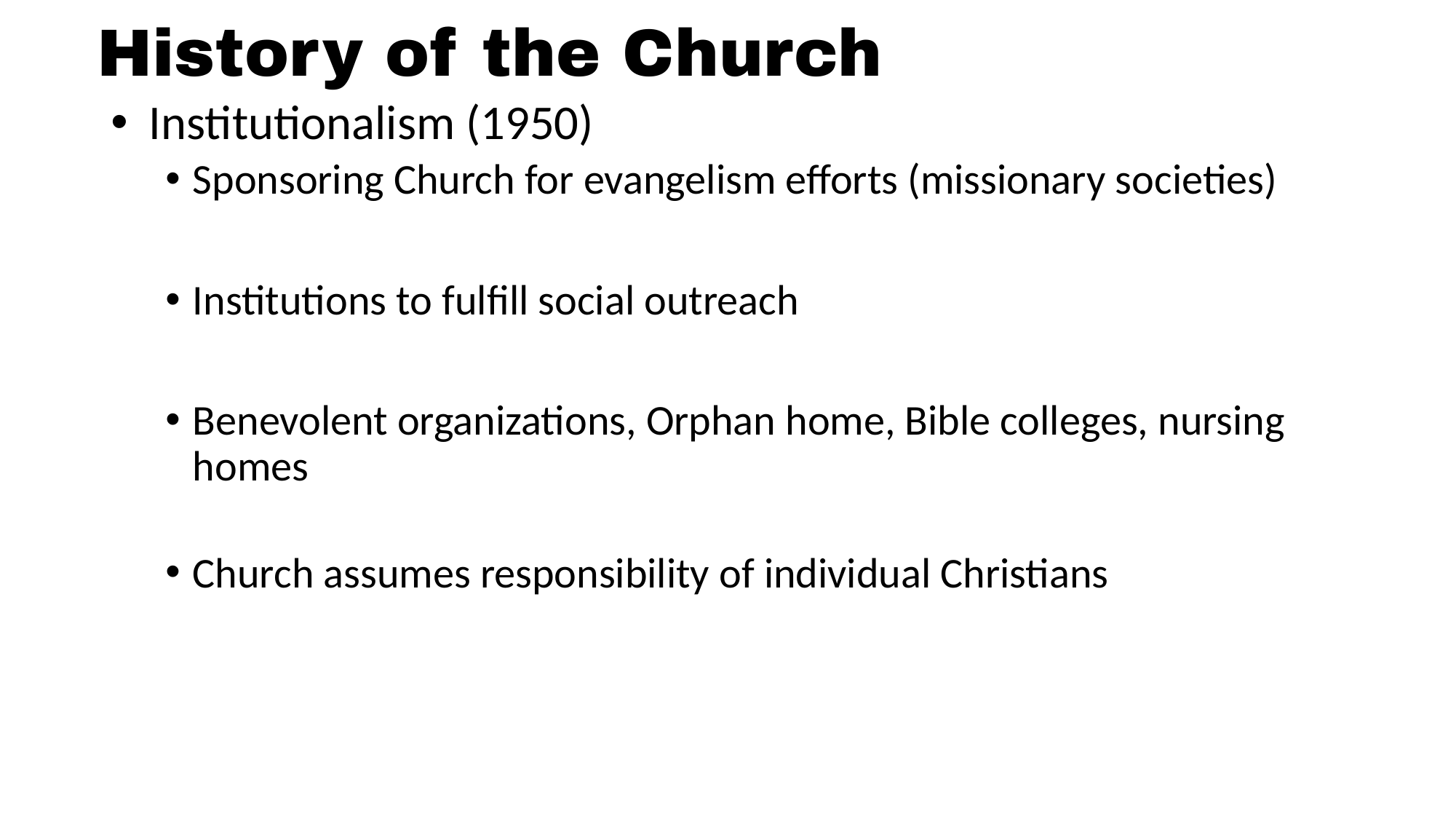

# History of the Church
 Institutionalism (1950)
Sponsoring Church for evangelism efforts (missionary societies)

Institutions to fulfill social outreach

Benevolent organizations, Orphan home, Bible colleges, nursing homes

Church assumes responsibility of individual Christians